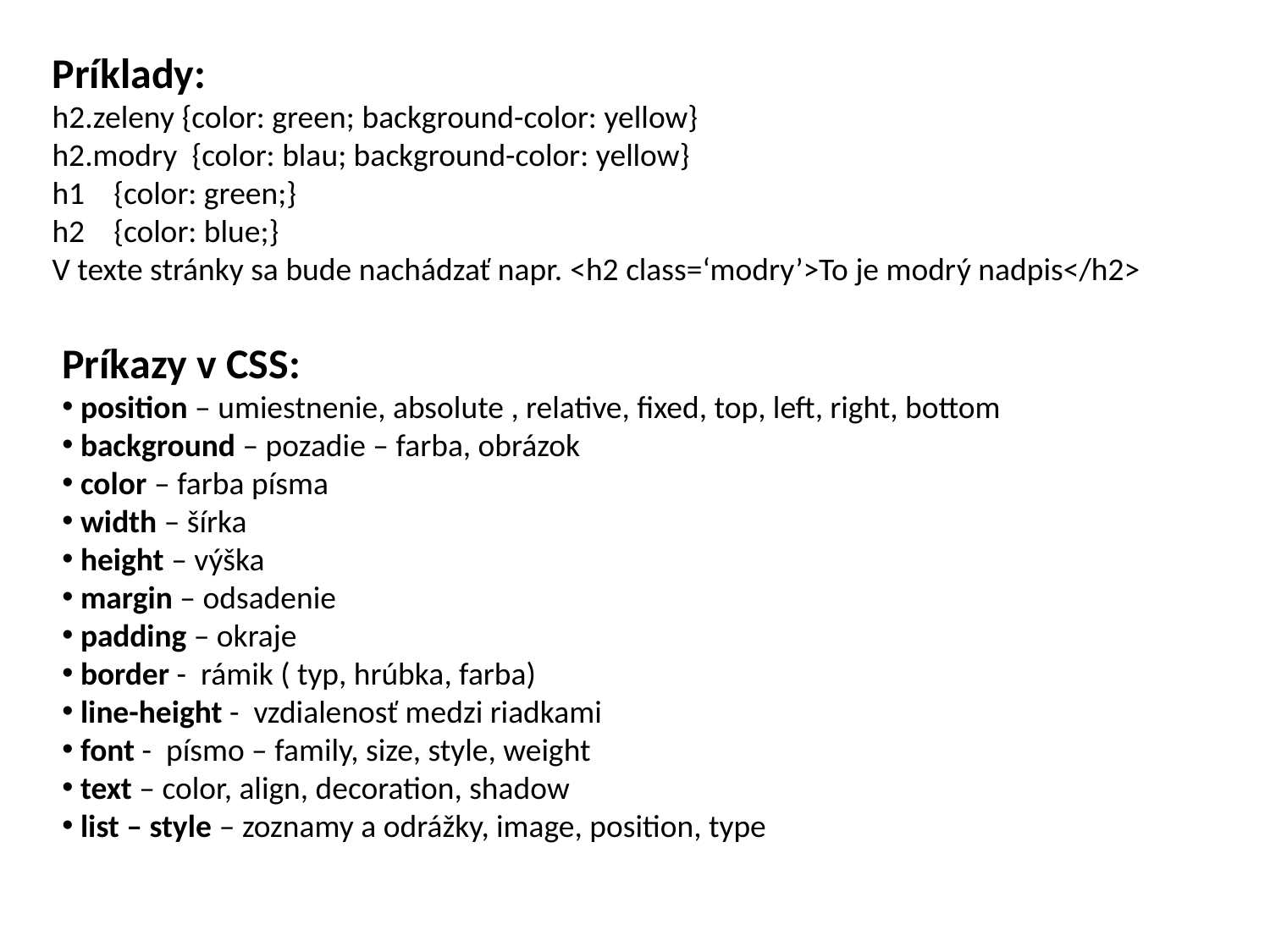

Príklady:
h2.zeleny {color: green; background-color: yellow}
h2.modry  {color: blau; background-color: yellow}
h1    {color: green;}
h2    {color: blue;}
V texte stránky sa bude nachádzať napr. <h2 class=‘modry’>To je modrý nadpis</h2>

Príkazy v CSS:
 position – umiestnenie, absolute , relative, fixed, top, left, right, bottom
 background – pozadie – farba, obrázok
 color – farba písma
 width – šírka
 height – výška
 margin – odsadenie
 padding – okraje
 border -  rámik ( typ, hrúbka, farba)
 line-height -  vzdialenosť medzi riadkami
 font -  písmo – family, size, style, weight
 text – color, align, decoration, shadow
 list – style – zoznamy a odrážky, image, position, type